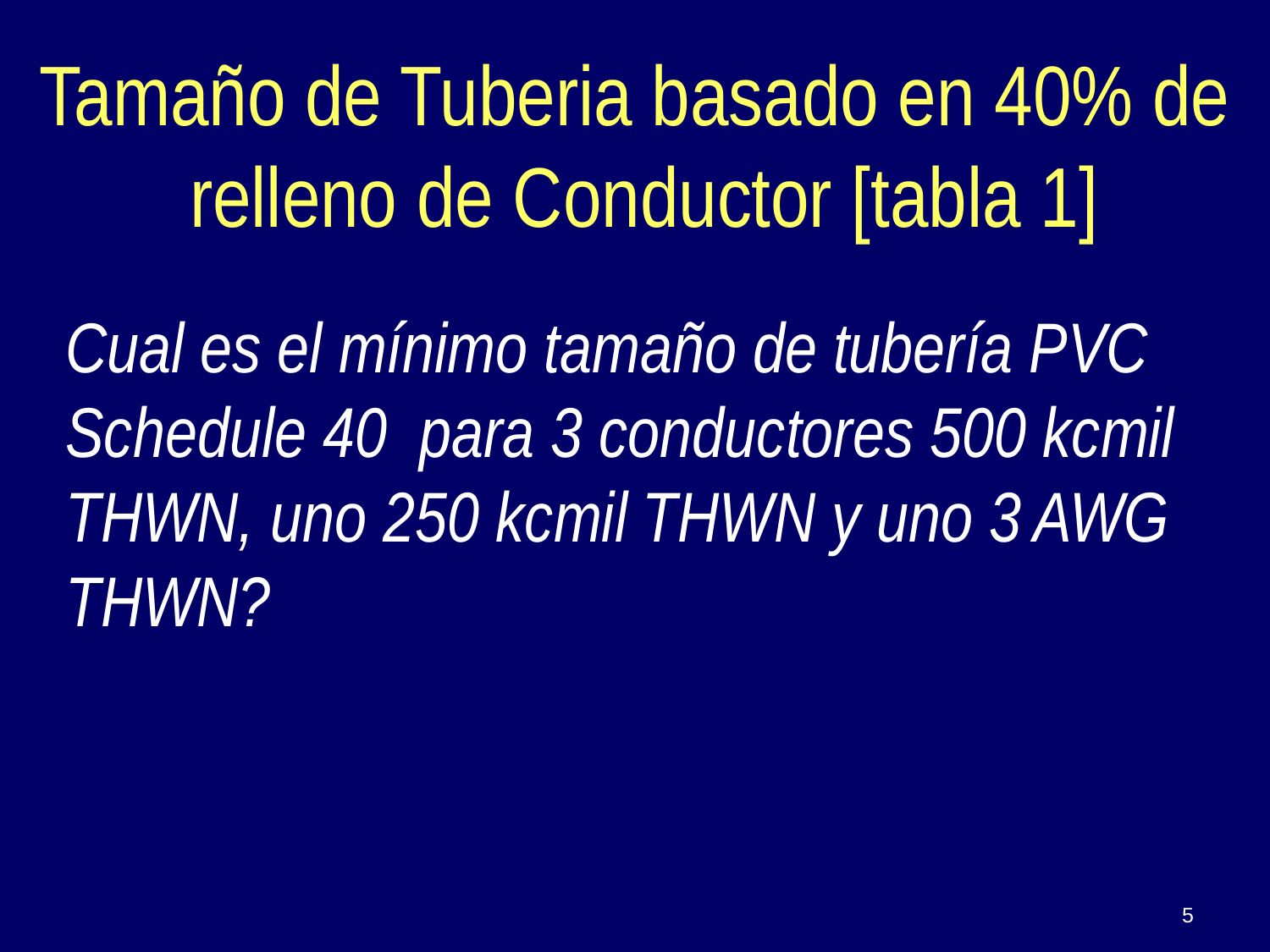

Tamaño de Tuberia basado en 40% de  relleno de Conductor [tabla 1]
Cual es el mínimo tamaño de tubería PVC Schedule 40  para 3 conductores 500 kcmil THWN, uno 250 kcmil THWN y uno 3 AWG THWN?
5